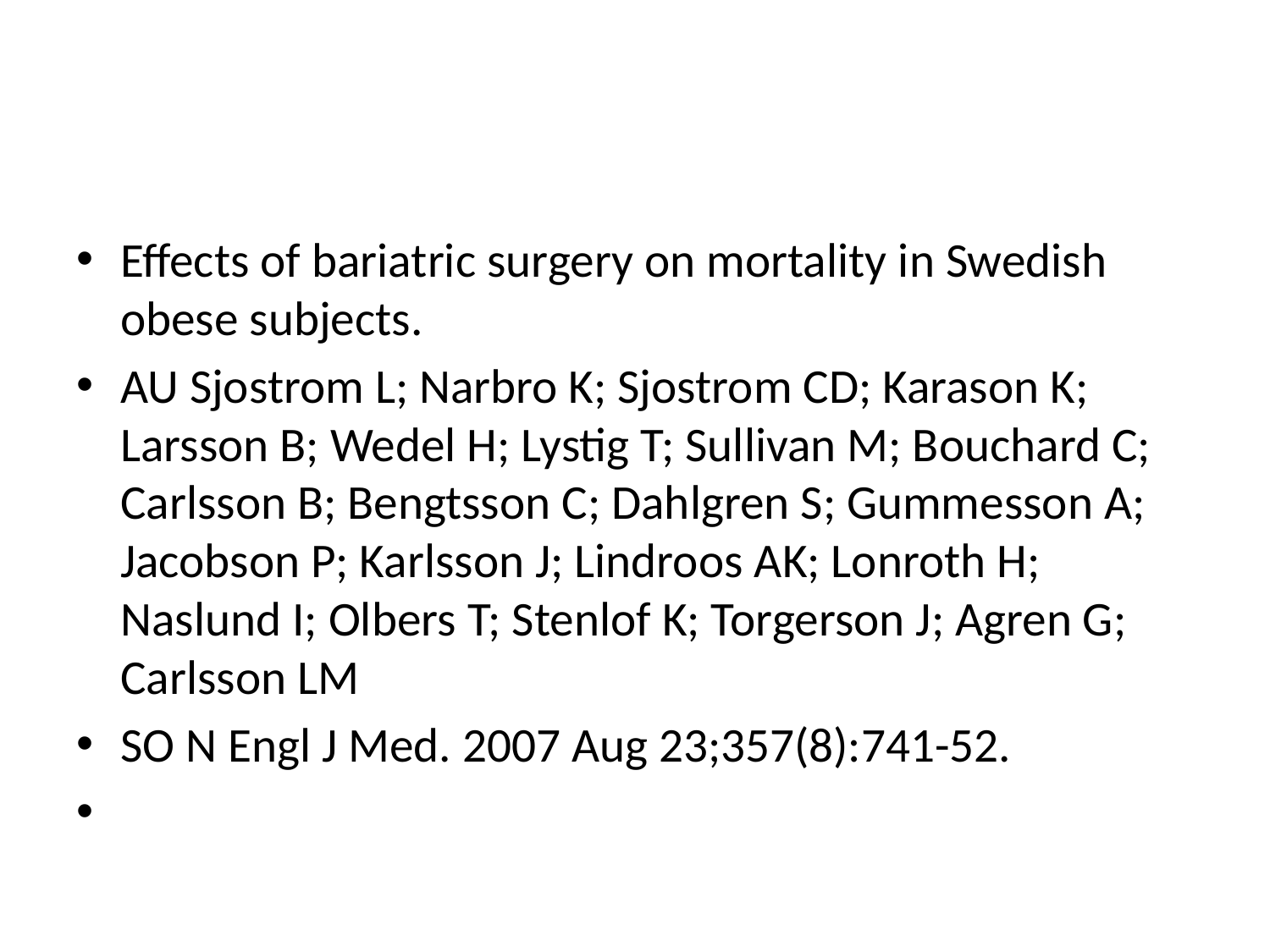

#
Effects of bariatric surgery on mortality in Swedish obese subjects.
AU Sjostrom L; Narbro K; Sjostrom CD; Karason K; Larsson B; Wedel H; Lystig T; Sullivan M; Bouchard C; Carlsson B; Bengtsson C; Dahlgren S; Gummesson A; Jacobson P; Karlsson J; Lindroos AK; Lonroth H; Naslund I; Olbers T; Stenlof K; Torgerson J; Agren G; Carlsson LM
SO N Engl J Med. 2007 Aug 23;357(8):741-52.